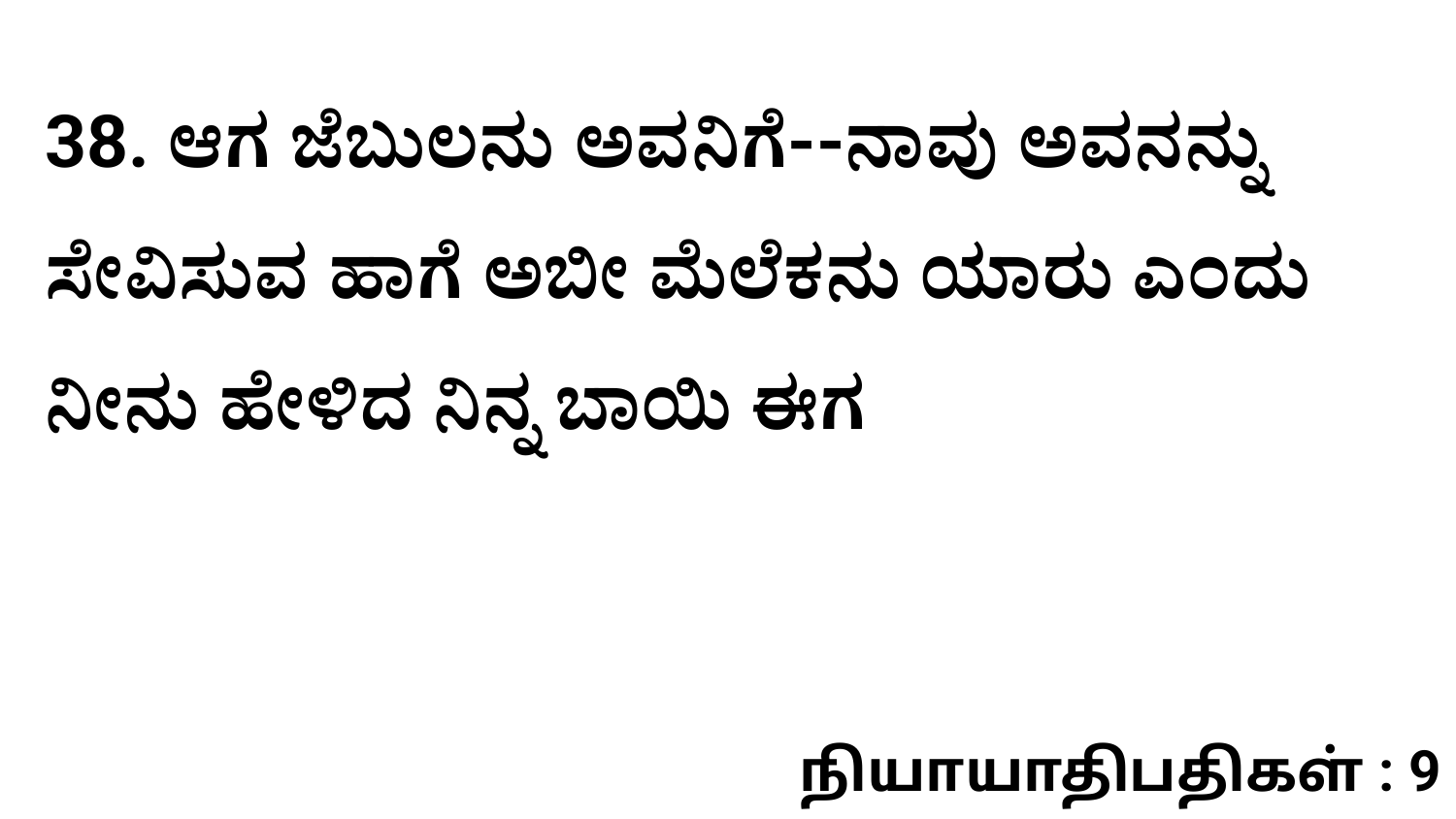

38. ಆಗ ಜೆಬುಲನು ಅವನಿಗೆ--ನಾವು ಅವನನ್ನು ಸೇವಿಸುವ ಹಾಗೆ ಅಬೀ ಮೆಲೆಕನು ಯಾರು ಎಂದು ನೀನು ಹೇಳಿದ ನಿನ್ನ ಬಾಯಿ ಈಗ
நியாயாதிபதிகள் : 9